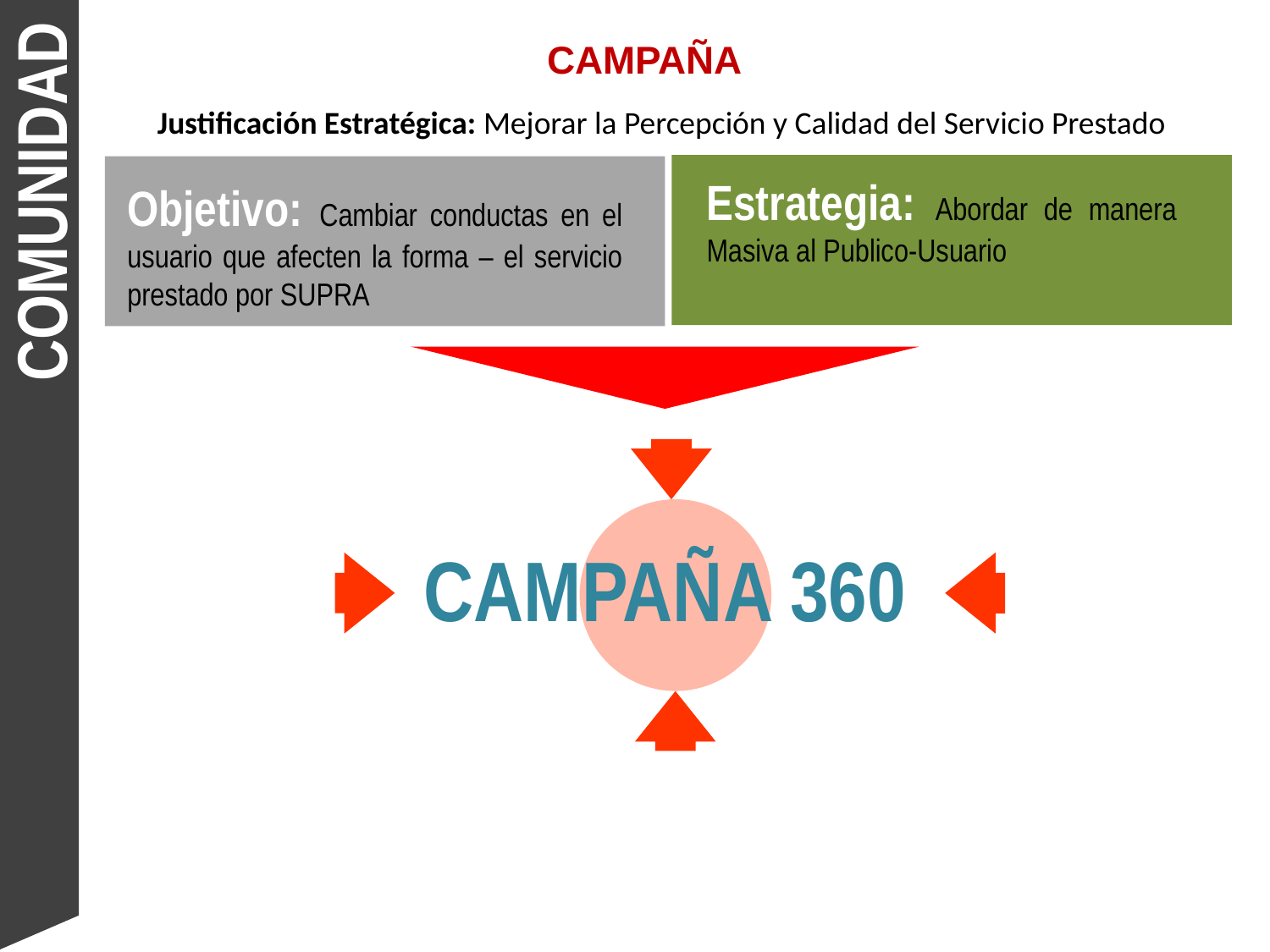

CAMPAÑA
Justificación Estratégica: Mejorar la Percepción y Calidad del Servicio Prestado
COMUNIDAD

Estrategia: Abordar de manera  Masiva al Publico-Usuario
Objetivo: Cambiar conductas en el usuario que afecten la forma – el servicio prestado por SUPRA

CAMPAÑA 360